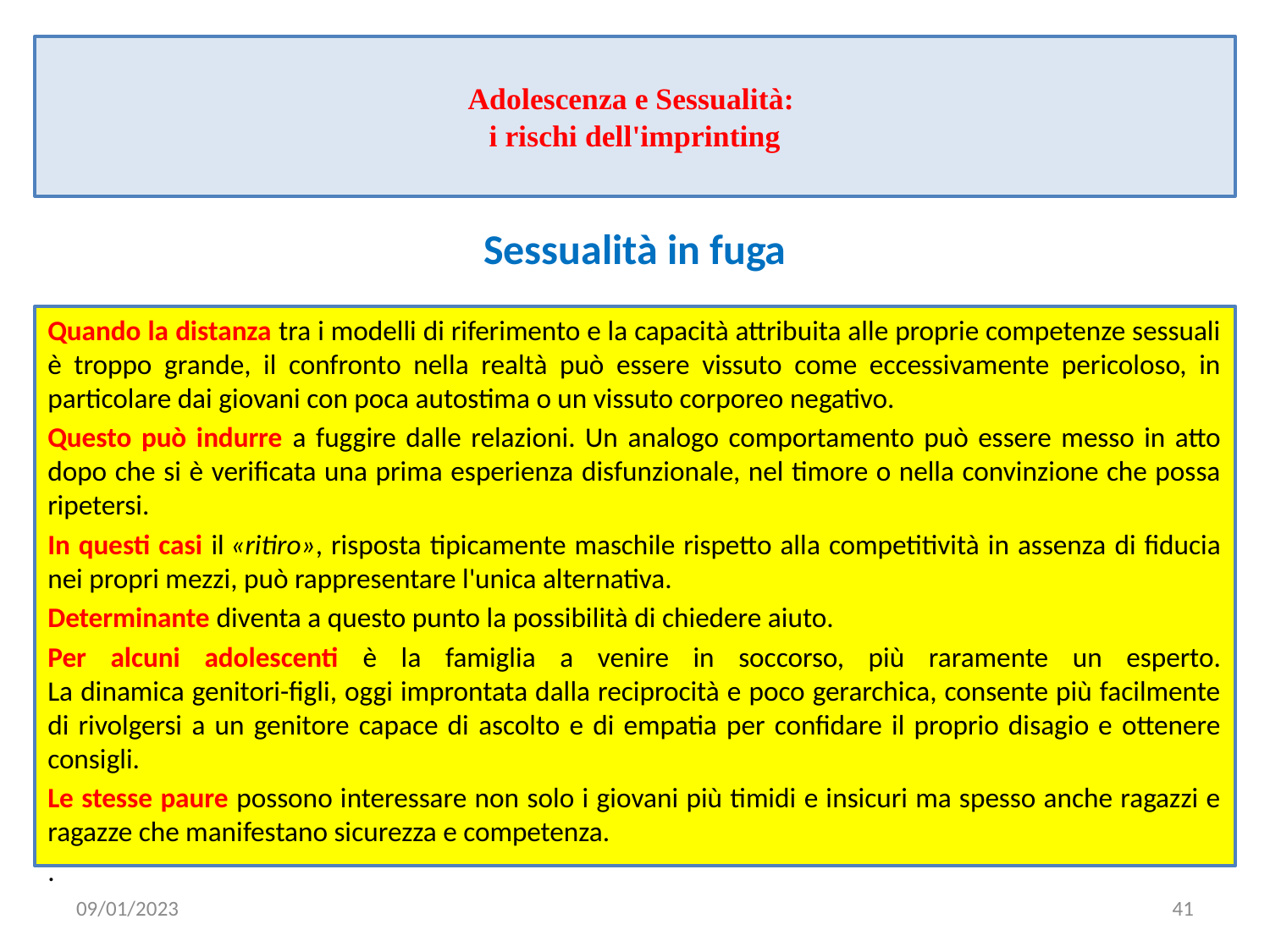

# Adolescenza e Sessualità: i rischi dell'imprinting
Sessualità in fuga
Quando la distanza tra i modelli di riferimento e la capacità attribuita alle proprie competenze sessuali è troppo grande, il confronto nella realtà può essere vissuto come eccessivamente pericoloso, in particolare dai giovani con poca autostima o un vissuto corporeo negativo.
Questo può indurre a fuggire dalle relazioni. Un analogo comportamento può essere messo in atto dopo che si è verificata una prima esperienza disfunzionale, nel timore o nella convinzione che possa ripetersi.
In questi casi il «ritiro», risposta tipicamente maschile rispetto alla competitività in assenza di fiducia nei propri mezzi, può rappresentare l'unica alternativa.
Determinante diventa a questo punto la possibilità di chiedere aiuto.
Per alcuni adolescenti è la famiglia a venire in soccorso, più raramente un esperto.
La dinamica genitori-figli, oggi improntata dalla reciprocità e poco gerarchica, consente più facilmente di rivolgersi a un genitore capace di ascolto e di empatia per confidare il proprio disagio e ottenere consigli.
Le stesse paure possono interessare non solo i giovani più timidi e insicuri ma spesso anche ragazzi e ragazze che manifestano sicurezza e competenza.
.
09/01/2023
41